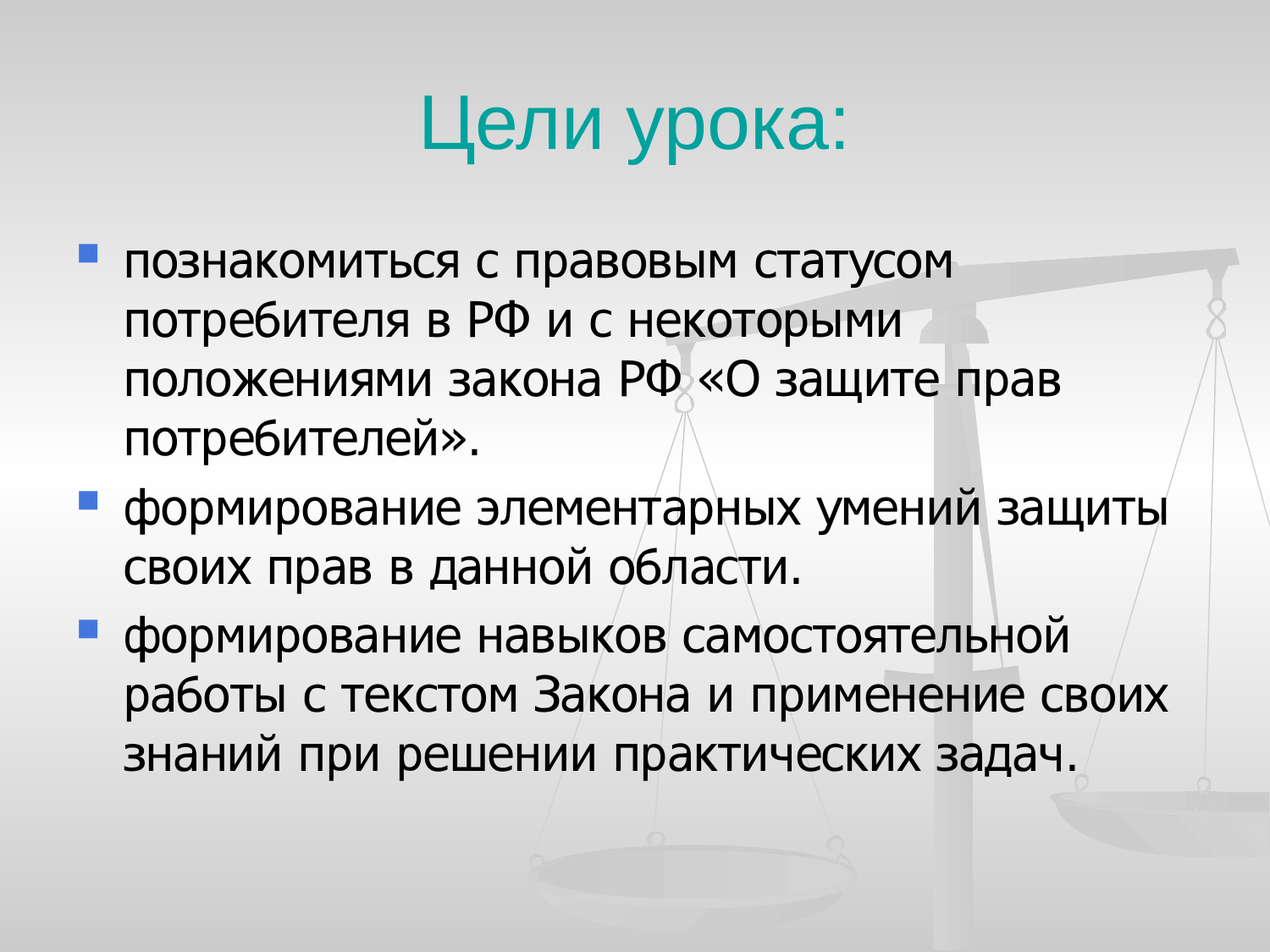

# Цели урока:
познакомиться с правовым статусом потребителя в РФ и с некоторыми положениями закона РФ «О защите прав потребителей».
формирование элементарных умений защиты своих прав в данной области.
формирование навыков самостоятельной работы с текстом Закона и применение своих знаний при решении практических задач.